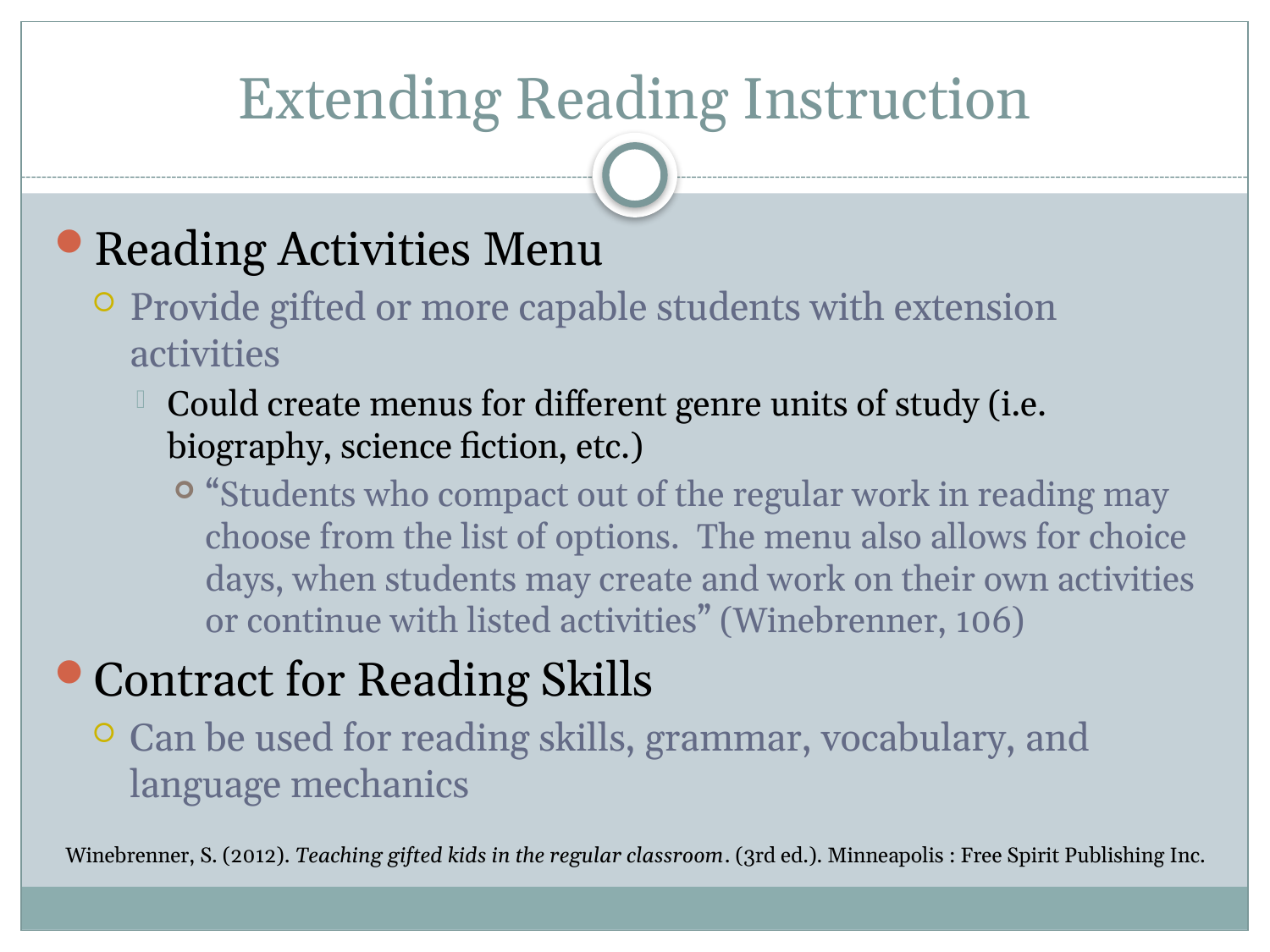

# Extending Reading Instruction
Reading Activities Menu
Provide gifted or more capable students with extension activities
Could create menus for different genre units of study (i.e. biography, science fiction, etc.)
“Students who compact out of the regular work in reading may choose from the list of options.  The menu also allows for choice days, when students may create and work on their own activities or continue with listed activities” (Winebrenner, 106)
Contract for Reading Skills
Can be used for reading skills, grammar, vocabulary, and language mechanics
Winebrenner, S. (2012). Teaching gifted kids in the regular classroom. (3rd ed.). Minneapolis : Free Spirit Publishing Inc.